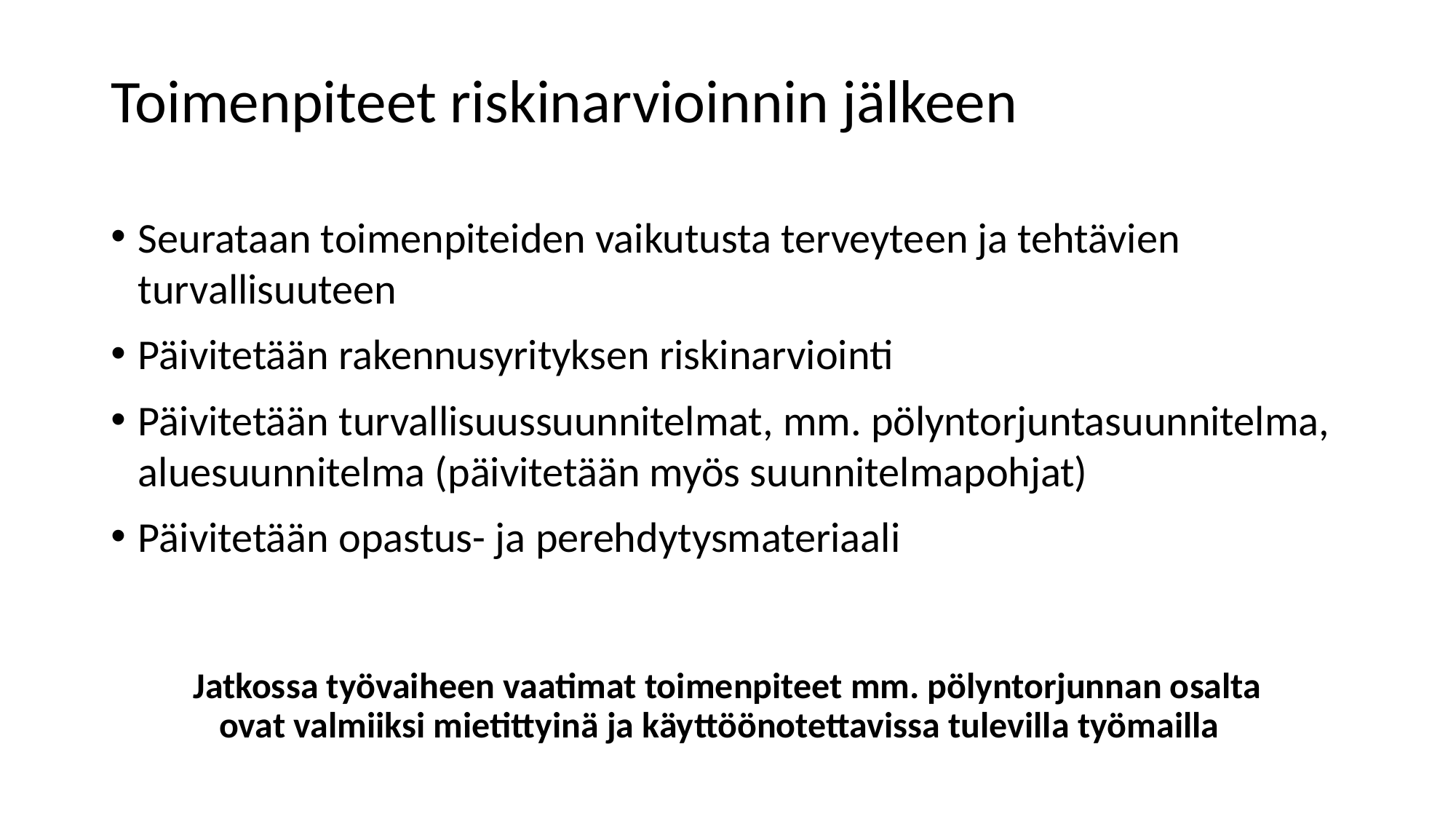

# Toimenpiteet riskinarvioinnin jälkeen
Seurataan toimenpiteiden vaikutusta terveyteen ja tehtävien turvallisuuteen
Päivitetään rakennusyrityksen riskinarviointi
Päivitetään turvallisuussuunnitelmat, mm. pölyntorjuntasuunnitelma, aluesuunnitelma (päivitetään myös suunnitelmapohjat)
Päivitetään opastus- ja perehdytysmateriaali
Jatkossa työvaiheen vaatimat toimenpiteet mm. pölyntorjunnan osalta ovat valmiiksi mietittyinä ja käyttöönotettavissa tulevilla työmailla